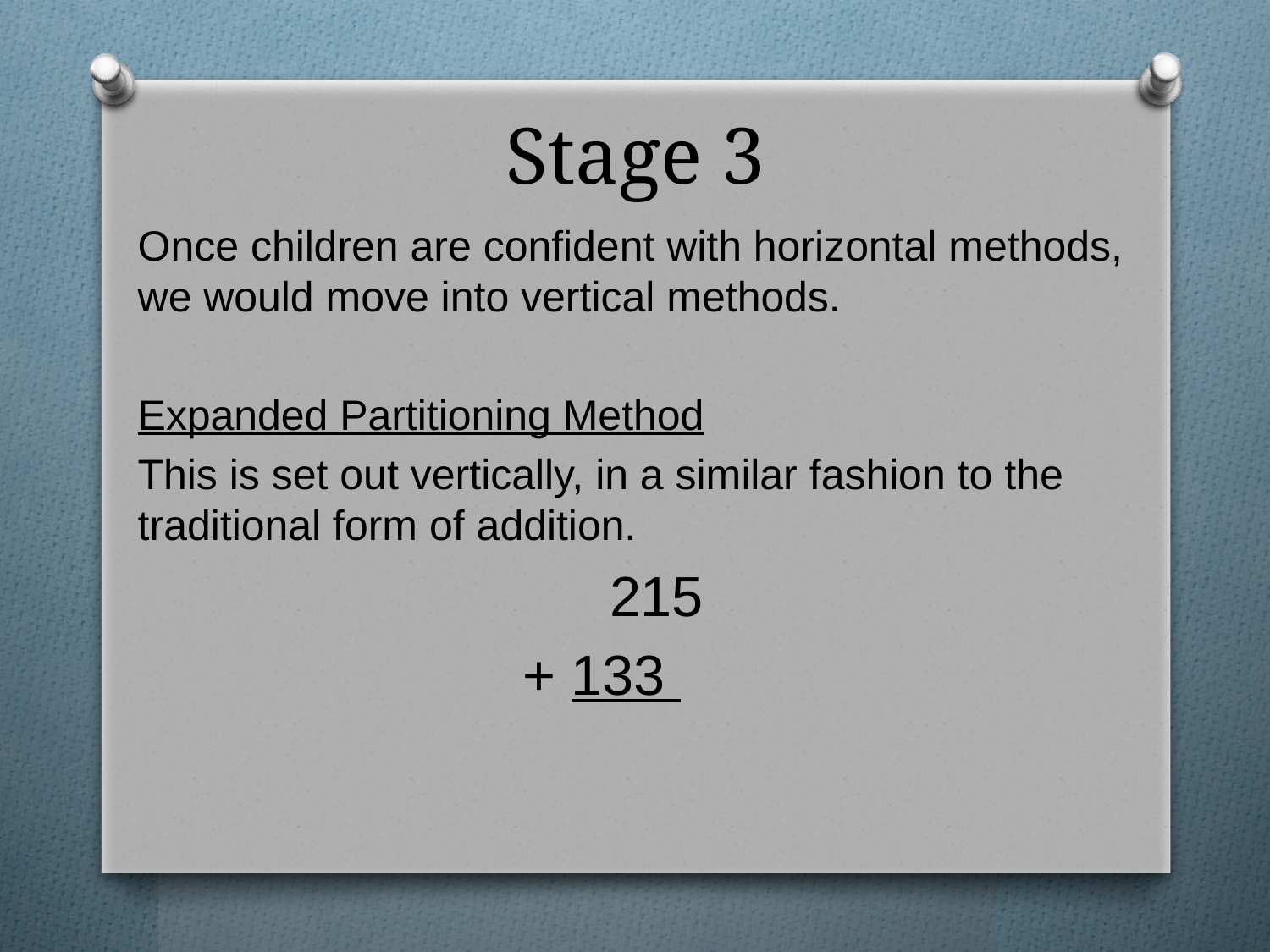

# Stage 3
Once children are confident with horizontal methods, we would move into vertical methods.

Expanded Partitioning Method
This is set out vertically, in a similar fashion to the traditional form of addition.
   215
+ 133